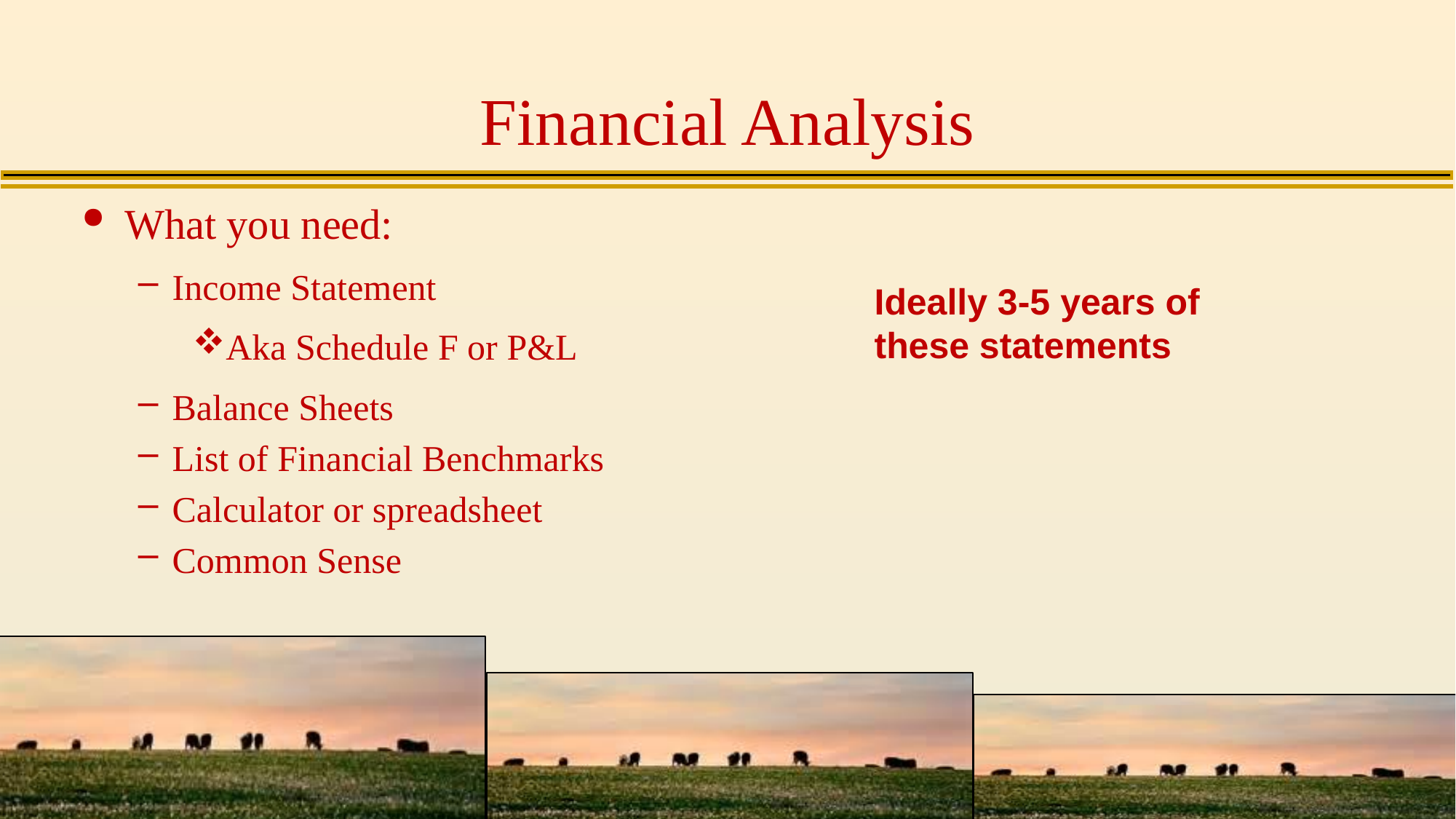

# Financial Analysis
What you need:
Income Statement
Aka Schedule F or P&L
Balance Sheets
List of Financial Benchmarks
Calculator or spreadsheet
Common Sense

Ideally 3-5 years of these statements